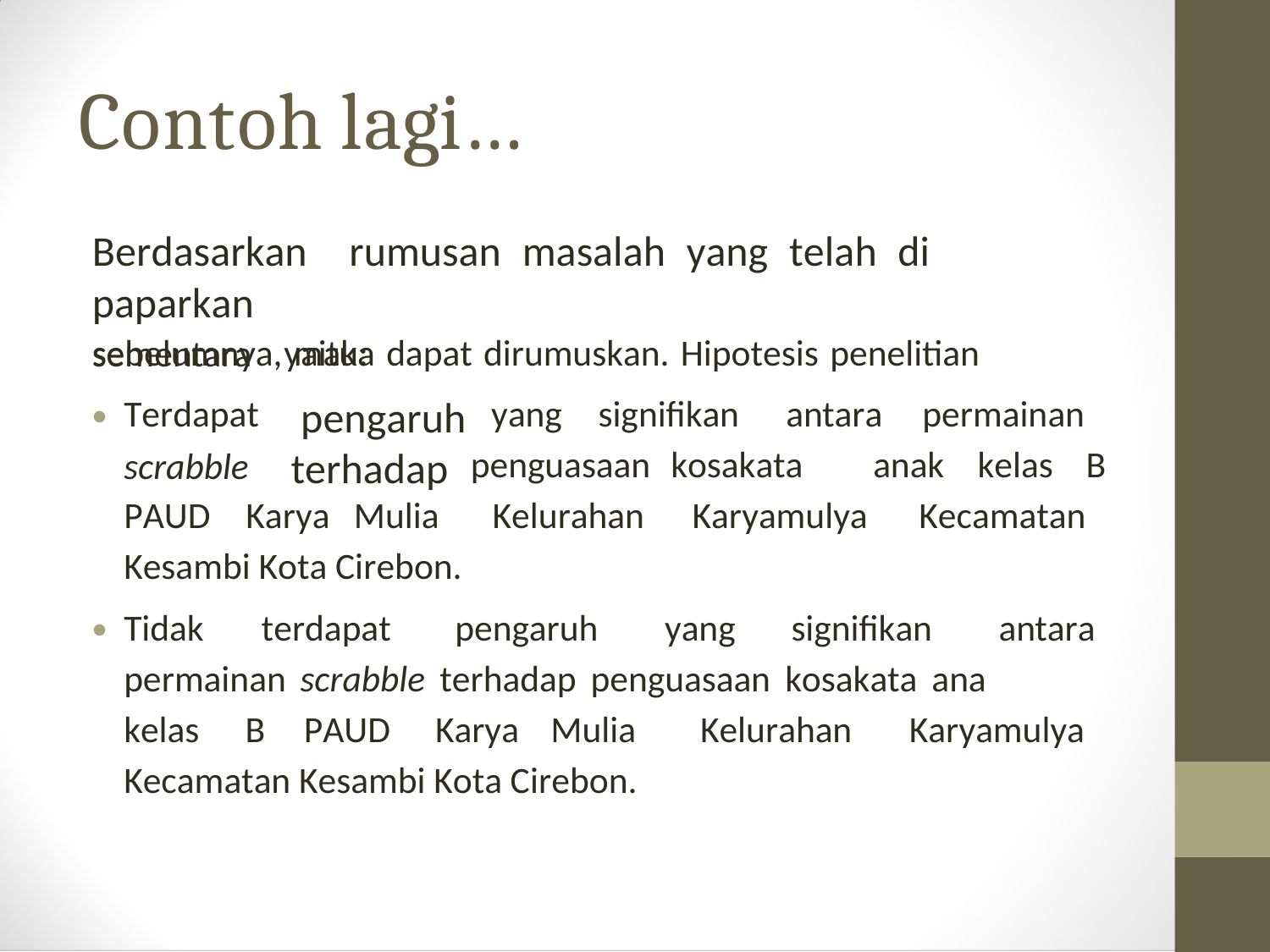

Contoh lagi…
Berdasarkan    rumusan  masalah  yang  telah  di  paparkan
sebelumnya, maka dapat dirumuskan. Hipotesis penelitian
sementara
yaitu:
pengaruh terhadap
•
Terdapat
scrabble
yang
signifikan
antara
permainan
penguasaan  kosakata
anak
kelas
B
PAUD
Karya  Mulia
Kelurahan
Karyamulya
Kecamatan
Kesambi Kota Cirebon.
•
Tidak
terdapat
pengaruh
yang
signifikan
antara
permainan scrabble terhadap penguasaan kosakata ana
kelas
B
PAUD
Karya   Mulia
Kelurahan
Karyamulya

Kecamatan Kesambi Kota Cirebon.